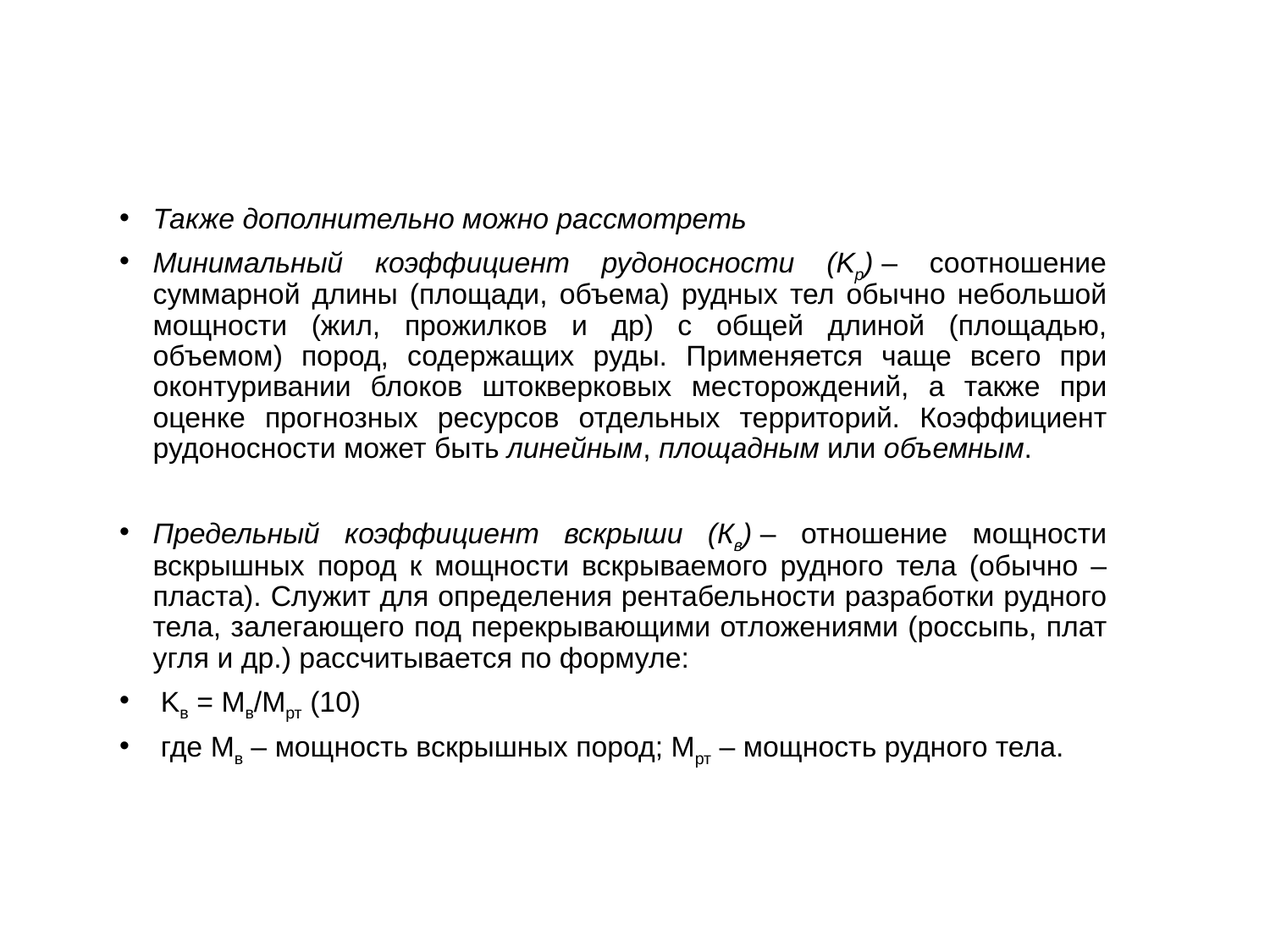

Также дополнительно можно рассмотреть
Минимальный коэффициент рудоносности (Kp) – соотношение суммарной длины (площади, объема) рудных тел обычно небольшой мощности (жил, прожилков и др) с общей длиной (площадью, объемом) пород, содержащих руды. Применяется чаще всего при оконтуривании блоков штокверковых месторождений, а также при оценке прогнозных ресурсов отдельных территорий. Коэффициент рудоносности может быть линейным, площадным или объемным.

Предельный коэффициент вскрыши (Кв) – отношение мощности вскрышных пород к мощности вскрываемого рудного тела (обычно – пласта). Служит для определения рентабельности разработки рудного тела, залегающего под перекрывающими отложениями (россыпь, плат угля и др.) рассчитывается по формуле:
 Kв = Мв/Мрт (10)
 где Мв – мощность вскрышных пород; Мрт – мощность рудного тела.